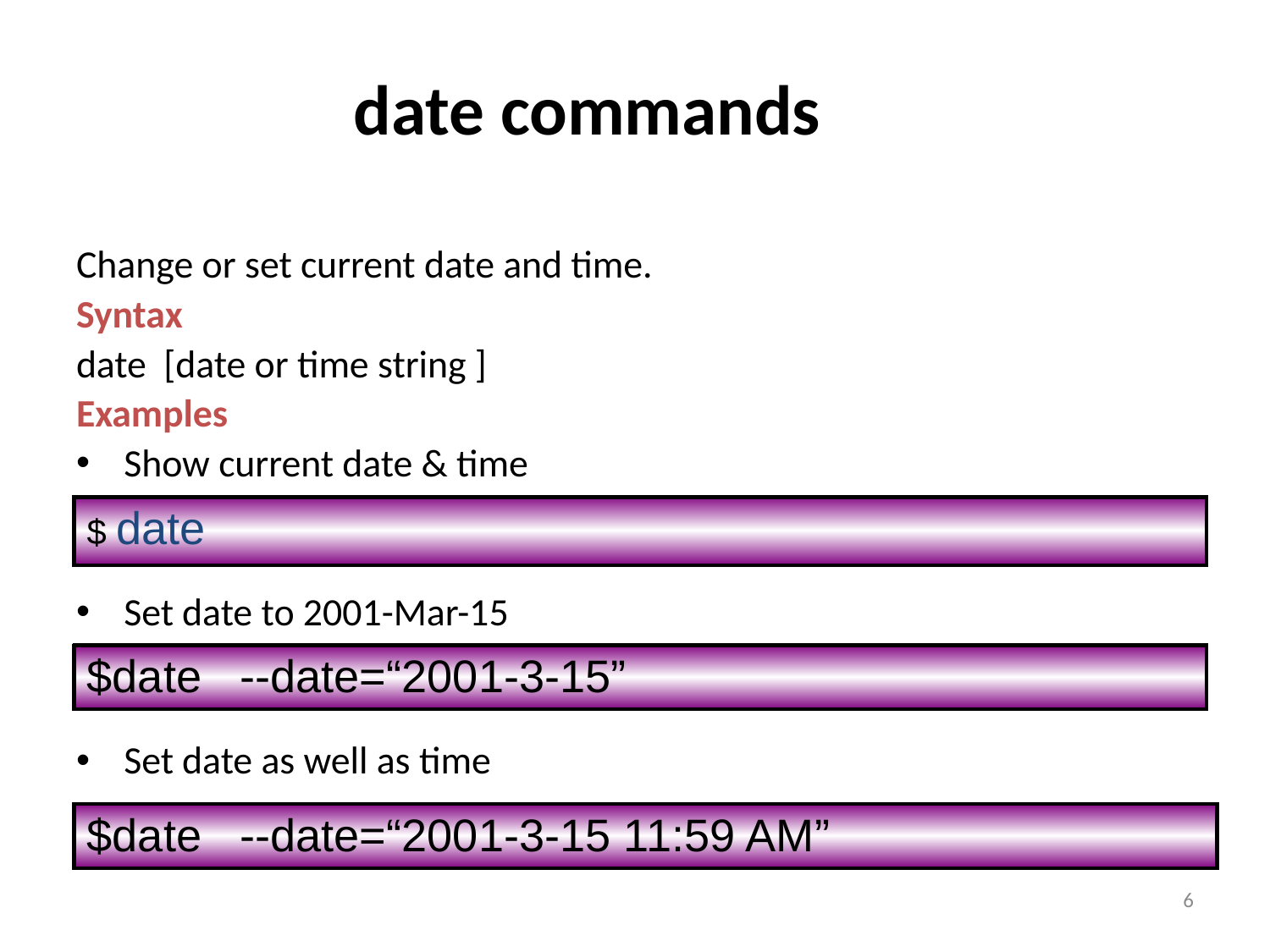

# date commands
Change or set current date and time.
Syntax
date  [date or time string ]
Examples
Show current date & time

Set date to 2001-Mar-15

Set date as well as time
| $ date |
| --- |
| $date --date=“2001-3-15” |
| --- |
| $date --date=“2001-3-15 11:59 AM” |
| --- |
6